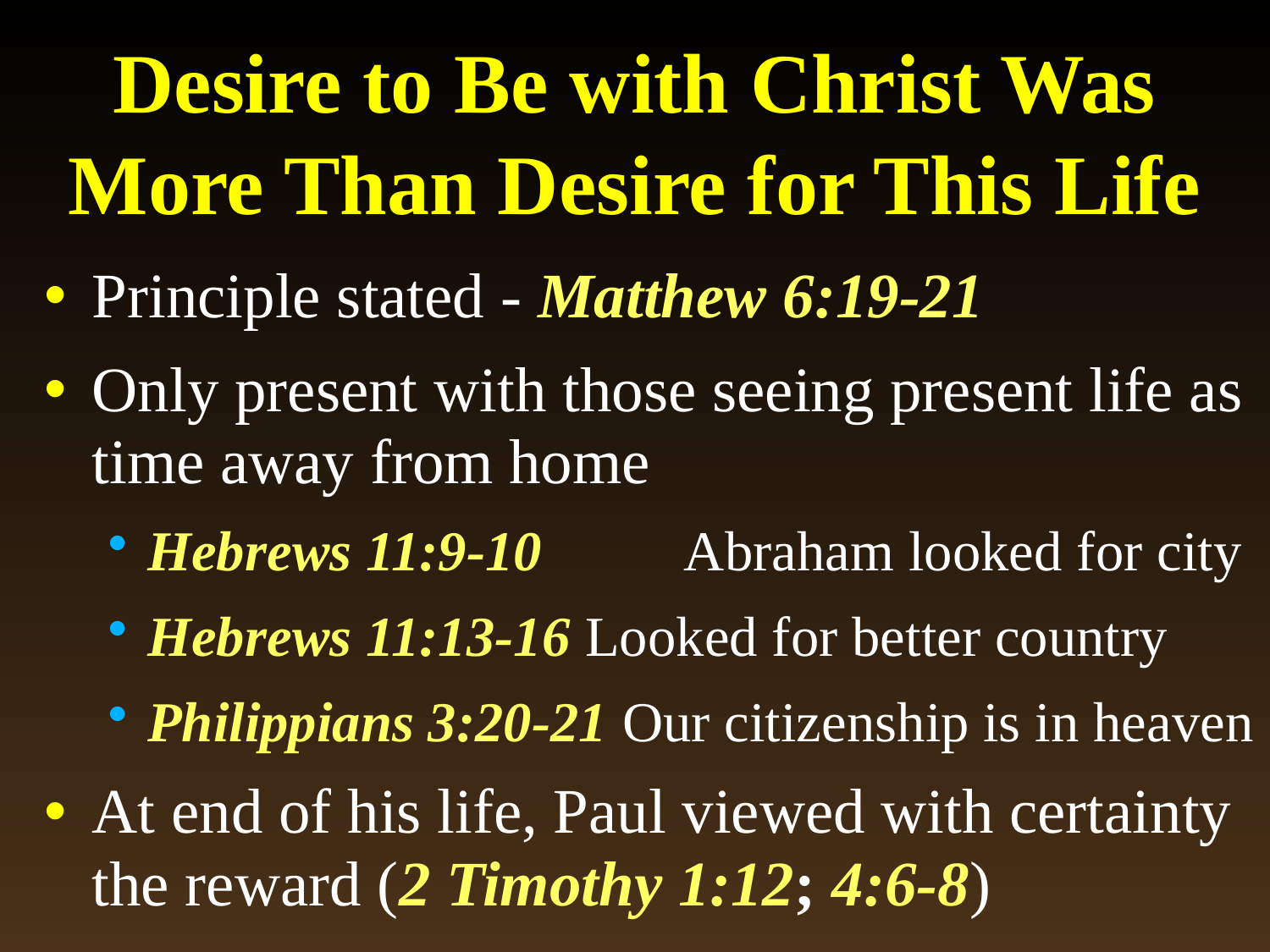

# Desire to Be with Christ Was More Than Desire for This Life
Principle stated - Matthew 6:19-21
Only present with those seeing present life as time away from home
Hebrews 11:9-10	  Abraham looked for city
Hebrews 11:13-16 Looked for better country
Philippians 3:20-21 Our citizenship is in heaven
At end of his life, Paul viewed with certainty the reward (2 Timothy 1:12; 4:6-8)